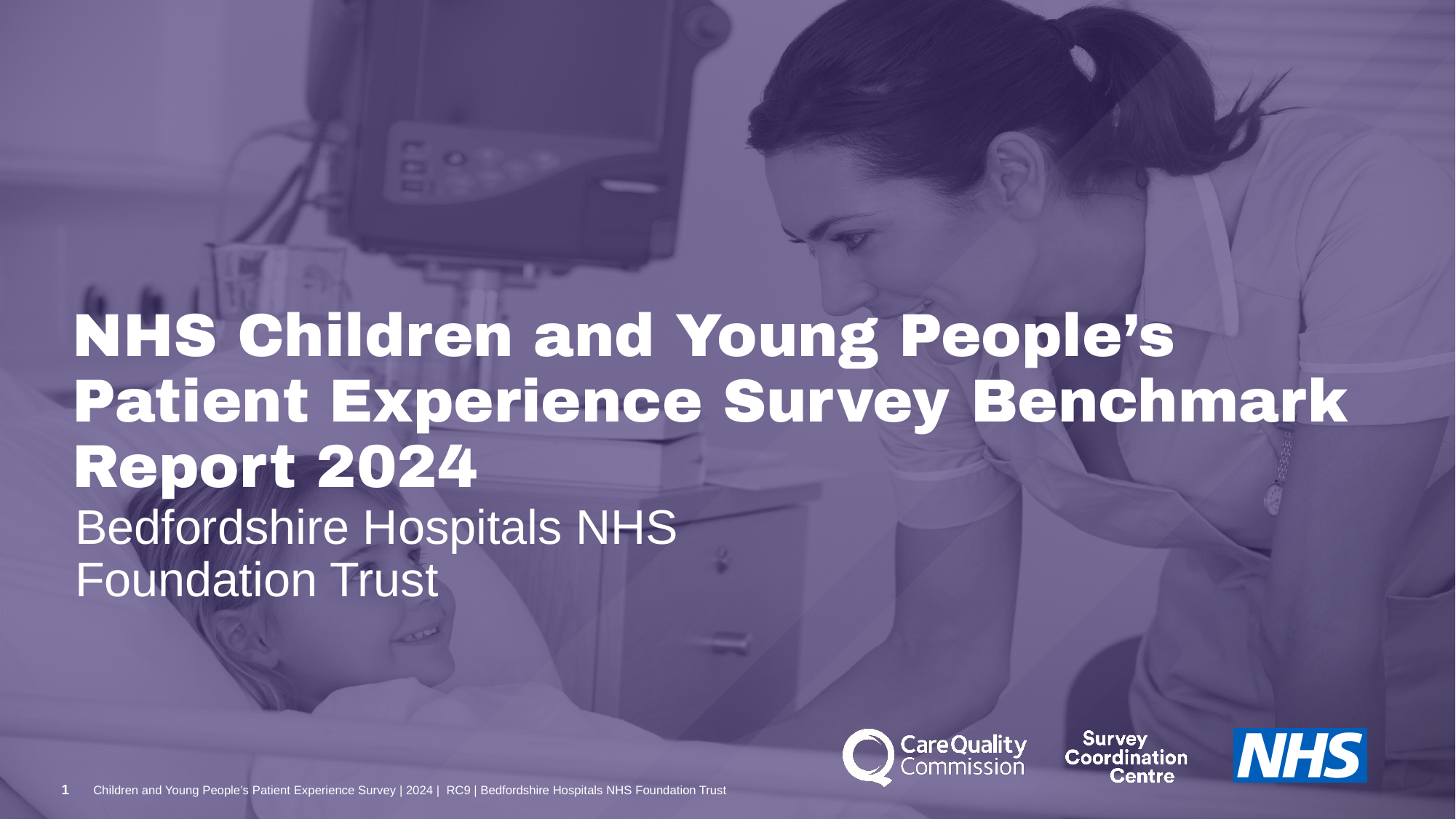

NHS Children and Young People’s Patient Experience Survey Benchmark Report 2024
# Bedfordshire Hospitals NHS Foundation Trust
1